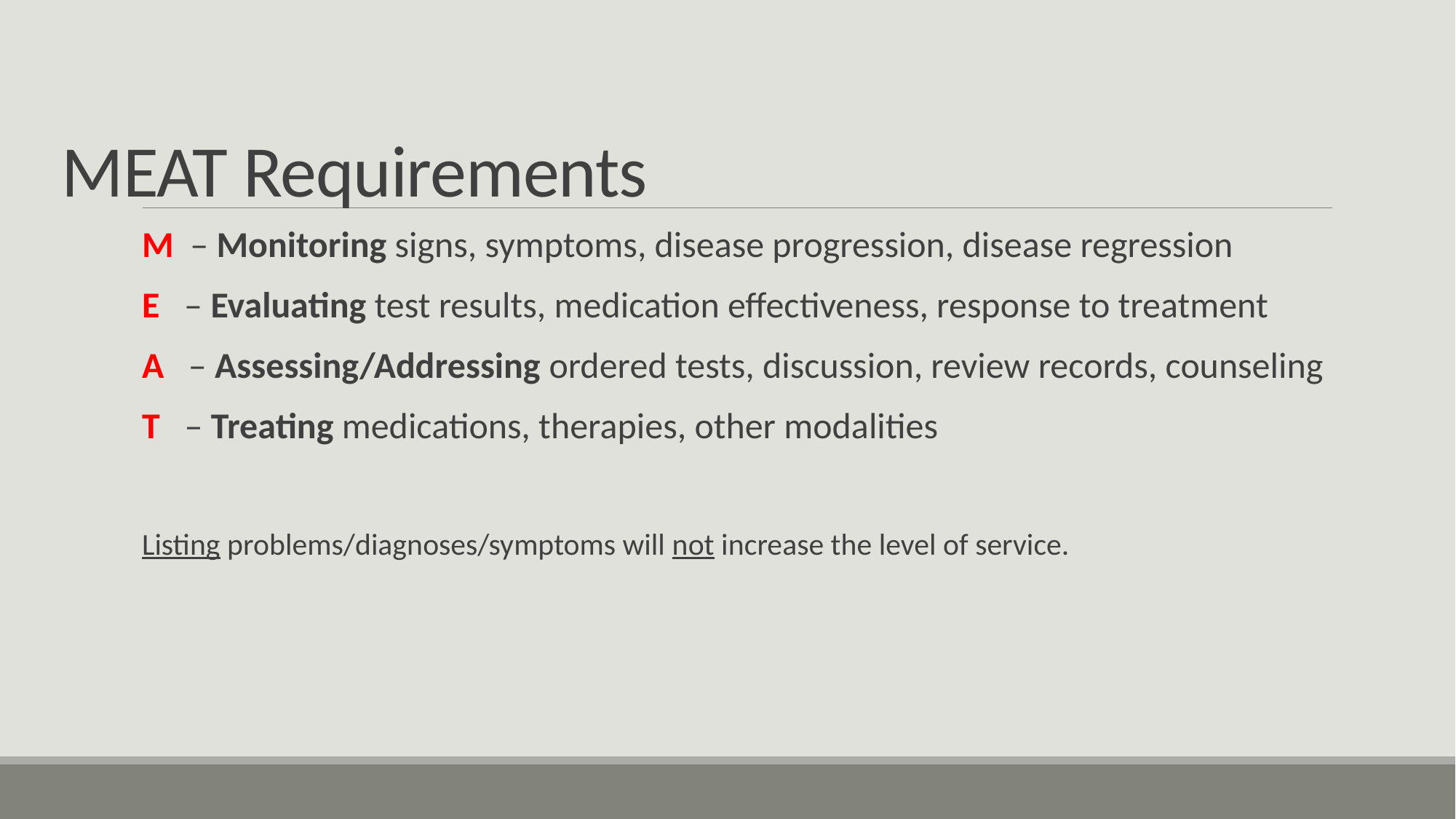

# MEAT Requirements
M  – Monitoring signs, symptoms, disease progression, disease regression
E   – Evaluating test results, medication effectiveness, response to treatment
A   – Assessing/Addressing ordered tests, discussion, review records, counseling
T   – Treating medications, therapies, other modalities

Listing problems/diagnoses/symptoms will not increase the level of service.